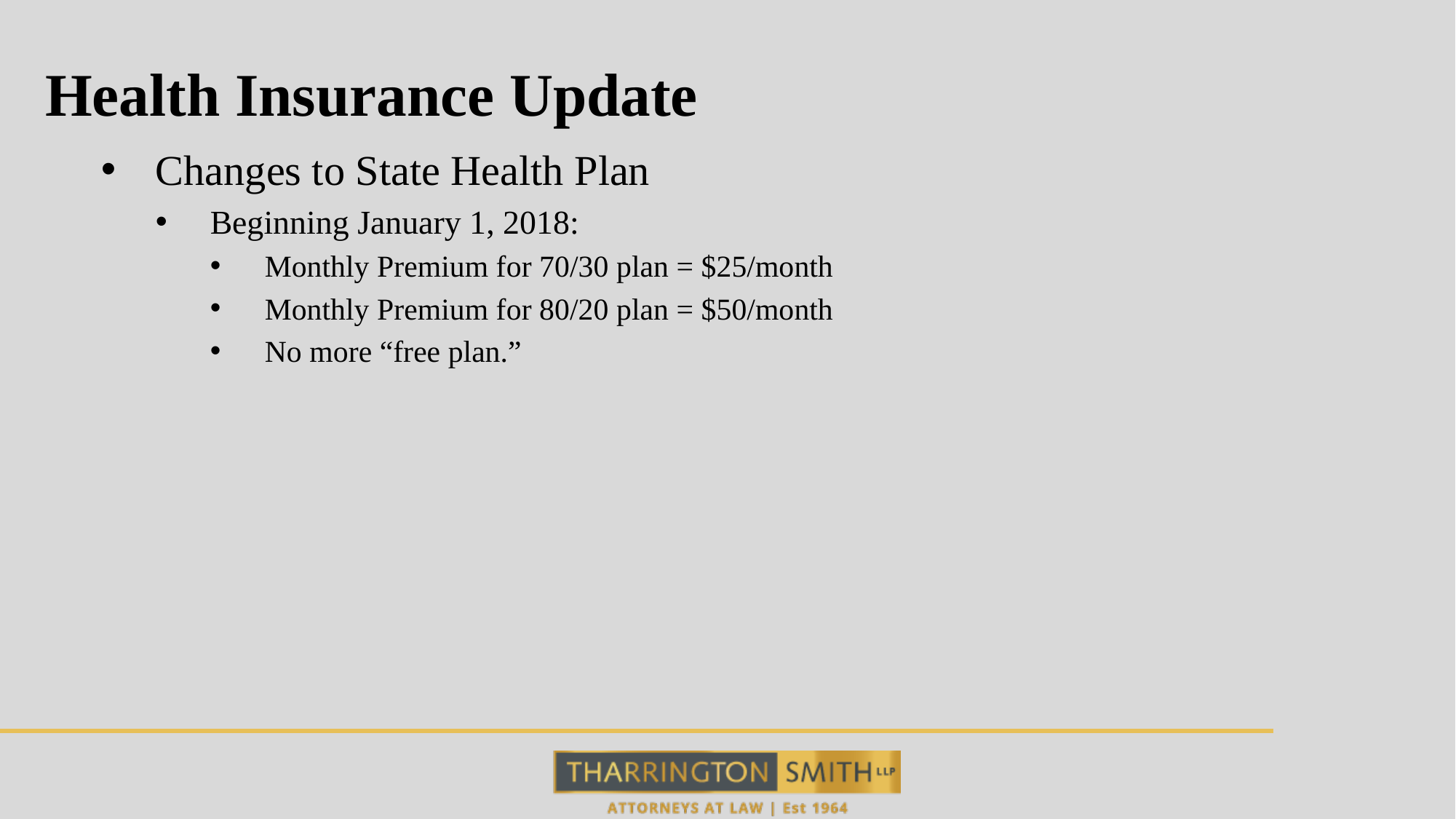

# Health Insurance Update
Changes to State Health Plan
Beginning January 1, 2018:
Monthly Premium for 70/30 plan = $25/month
Monthly Premium for 80/20 plan = $50/month
No more “free plan.”